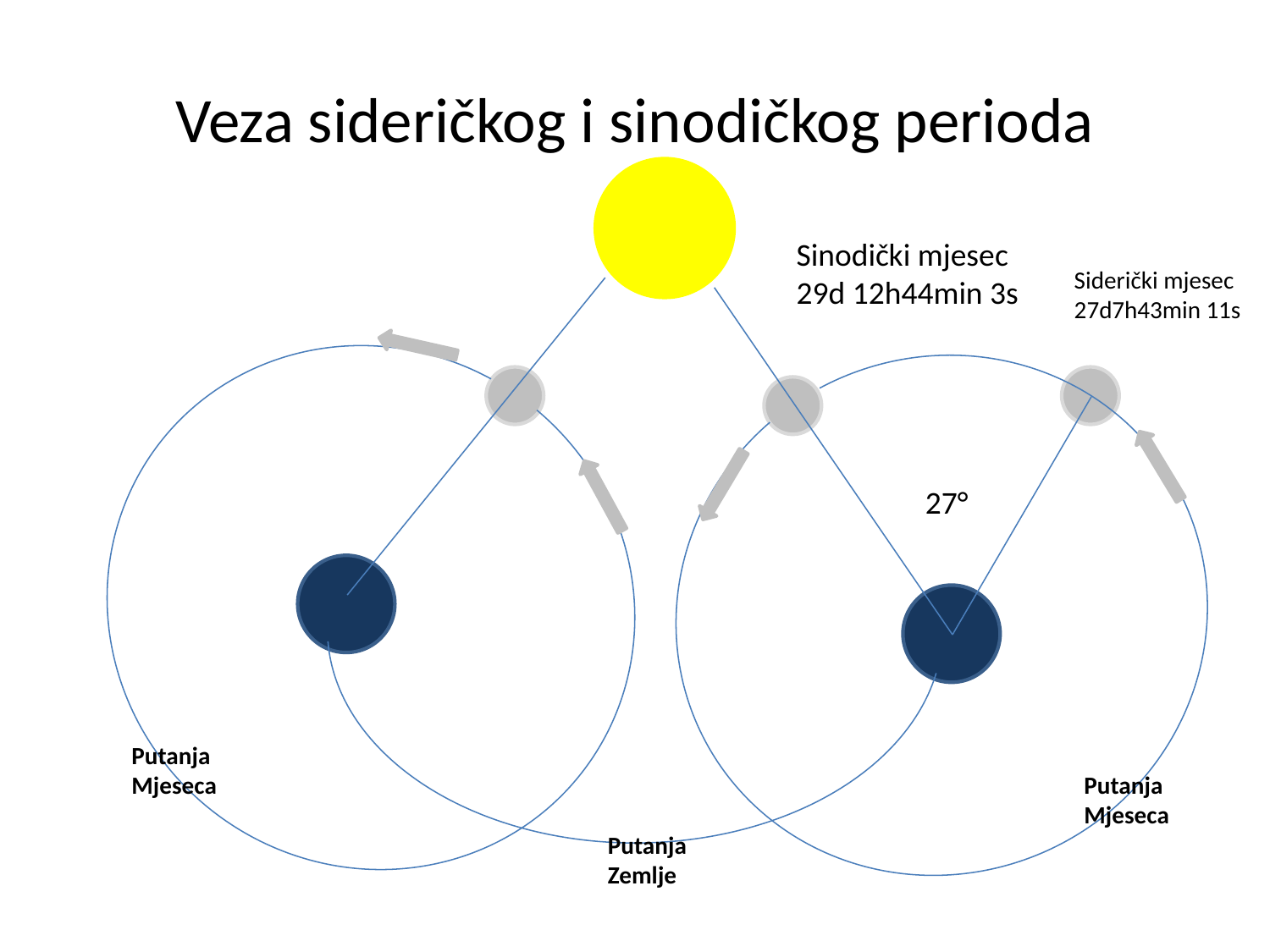

# Veza sideričkog i sinodičkog perioda

Sinodički mjesec 29d 12h44min 3s
Siderički mjesec
27d7h43min 11s

27°

Putanja Mjeseca
Putanja Mjeseca
Putanja Zemlje